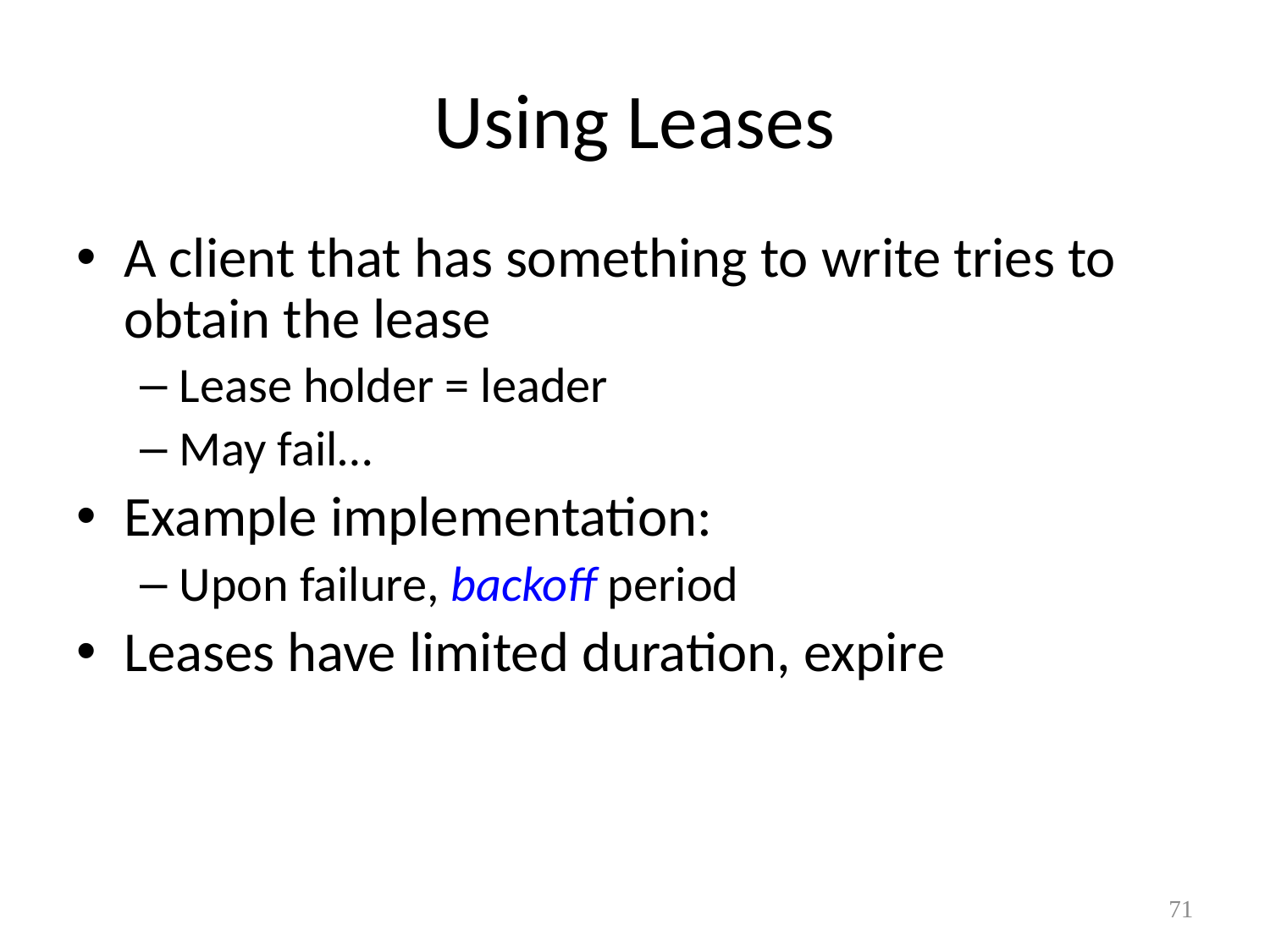

# Using Leases
A client that has something to write tries to obtain the lease
Lease holder = leader
May fail…
Example implementation:
Upon failure, backoff period
Leases have limited duration, expire
71